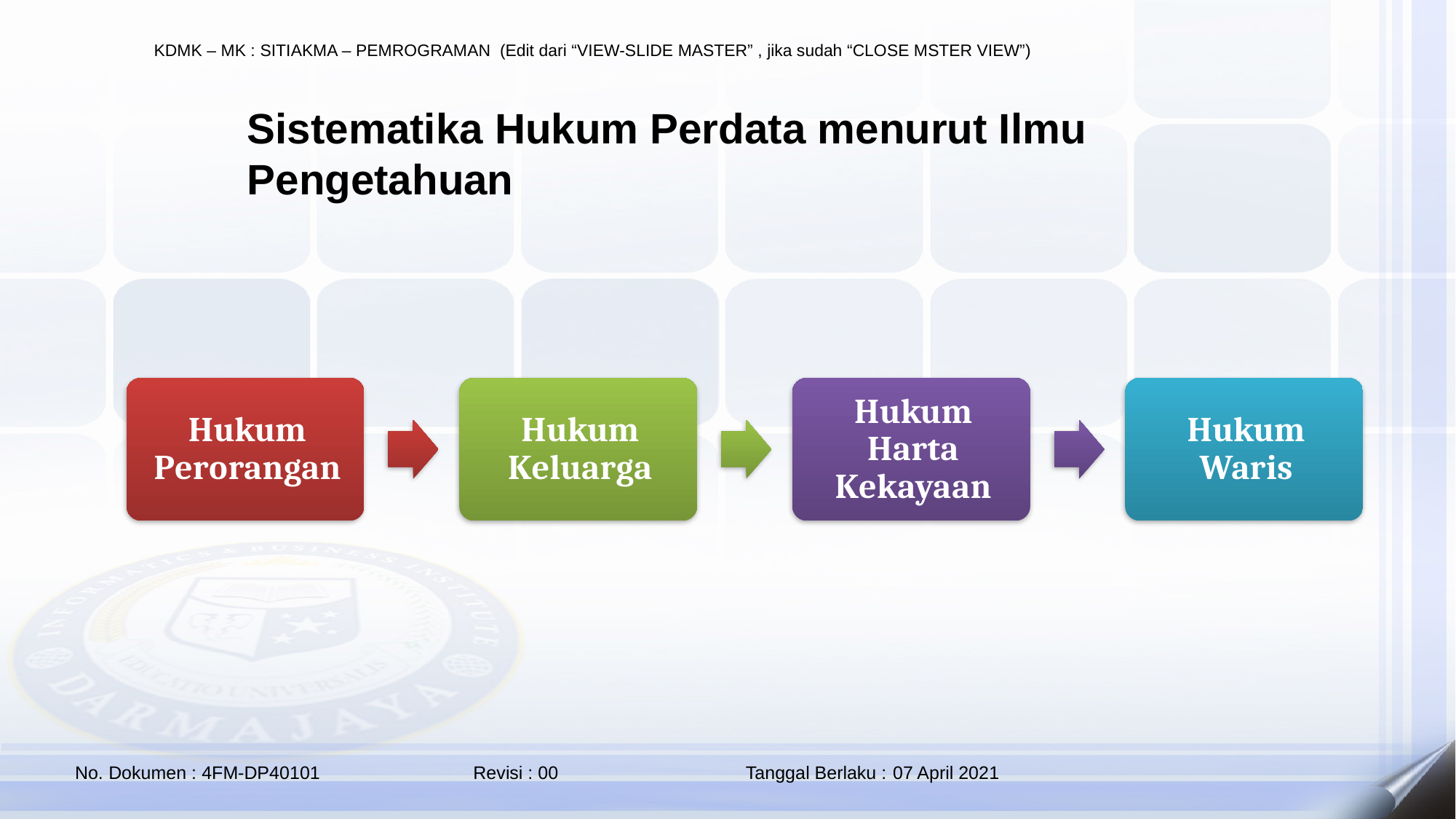

Sistematika Hukum Perdata menurut Ilmu Pengetahuan

Hukum Perorangan

Hukum Keluarga

Hukum Harta Kekayaan

Hukum Waris